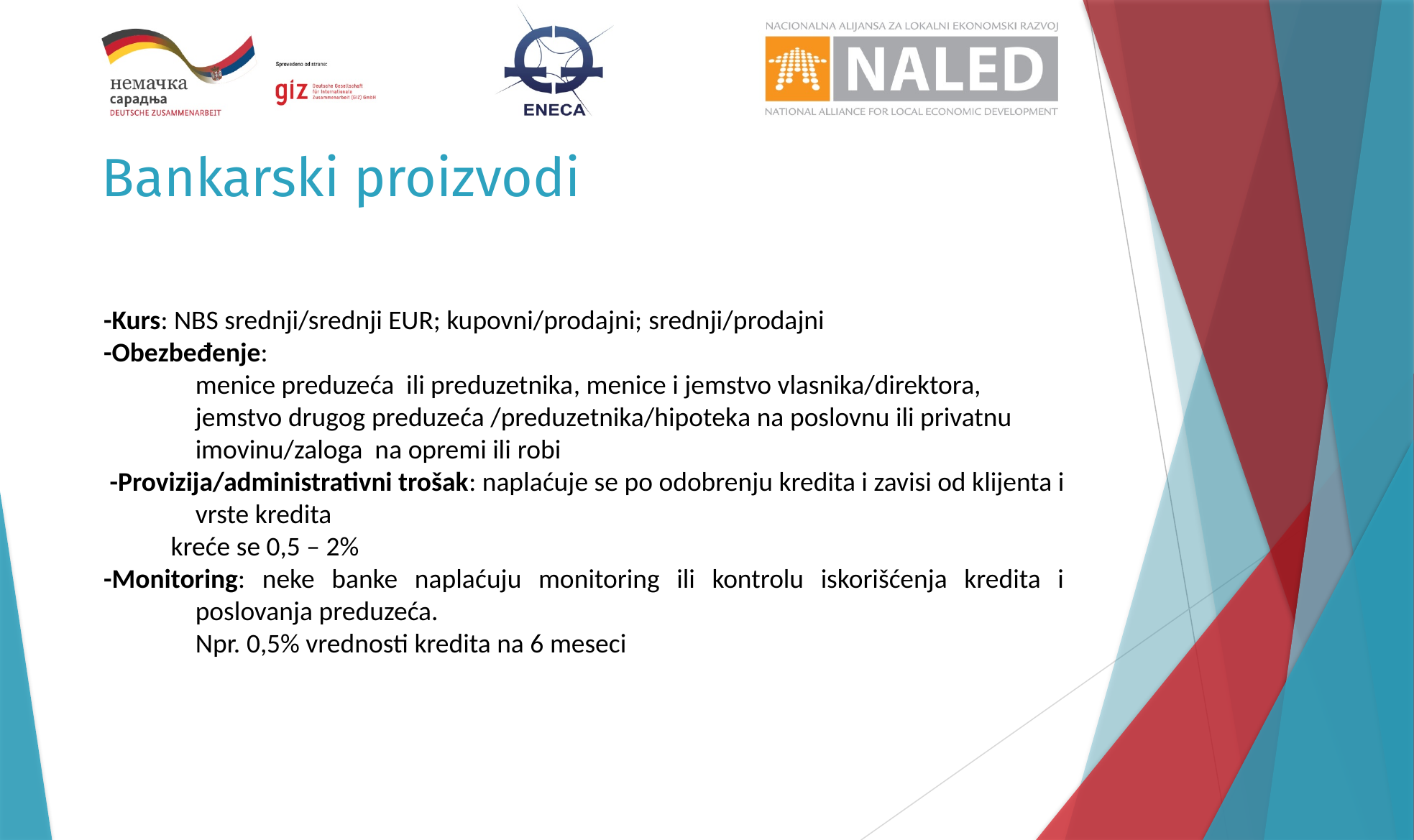

# Bankarski proizvodi

-Kurs: NBS srednji/srednji EUR; kupovni/prodajni; srednji/prodajni
-Obezbeđenje:
	menice preduzeća  ili preduzetnika, menice i jemstvo vlasnika/direktora, jemstvo drugog preduzeća /preduzetnika/hipoteka na poslovnu ili privatnu imovinu/zaloga  na opremi ili robi
 -Provizija/administrativni trošak: naplaćuje se po odobrenju kredita i zavisi od klijenta i vrste kredita
           kreće se 0,5 – 2%
-Monitoring: neke banke naplaćuju monitoring ili kontrolu iskorišćenja kredita i poslovanja preduzeća.
	Npr. 0,5% vrednosti kredita na 6 meseci